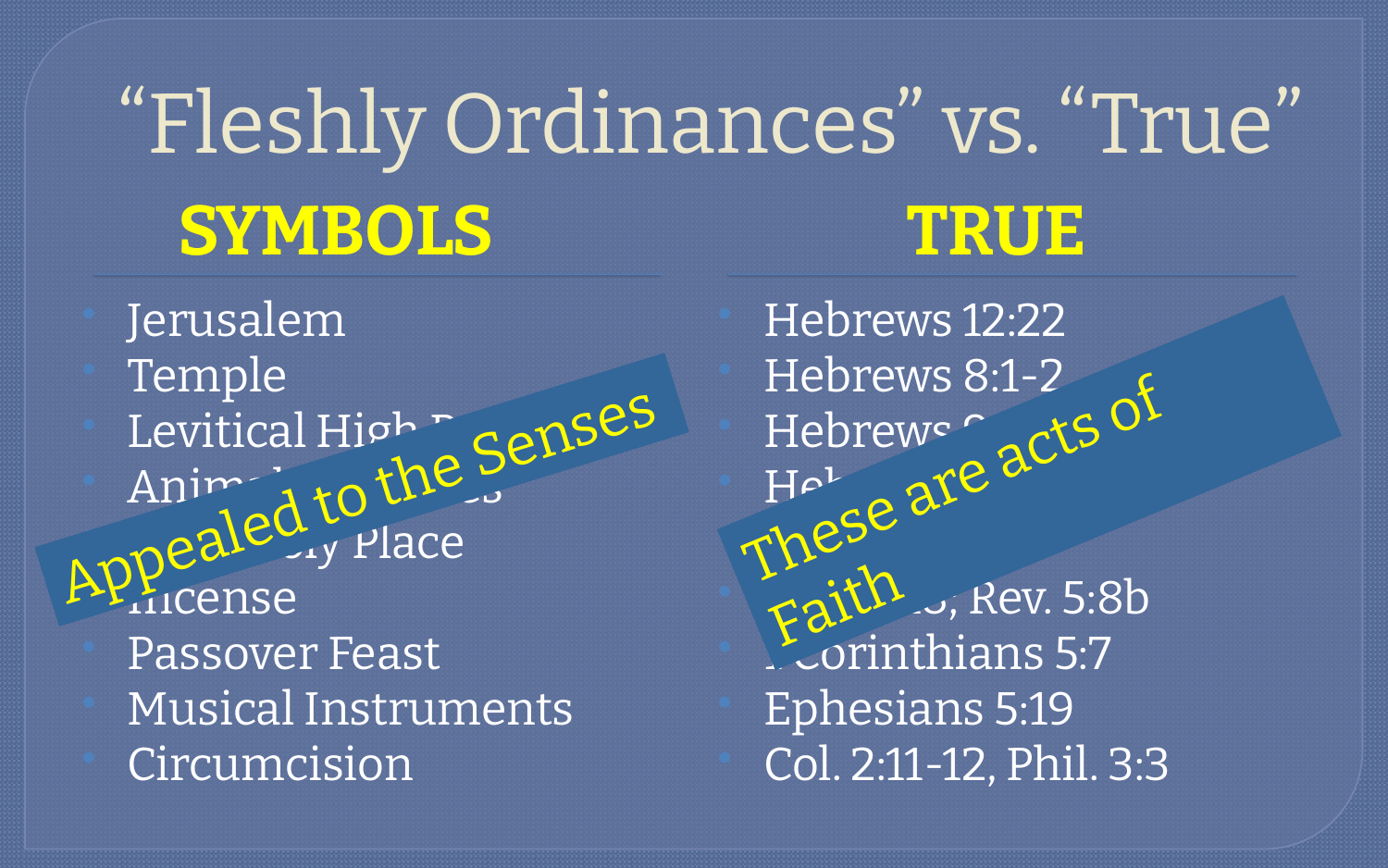

# “Fleshly Ordinances” vs. “True”
Symbols
TRUE
Jerusalem
Temple
Levitical High Priest
Animal Sacrifices
Most Holy Place
Incense
Passover Feast
Musical Instruments
Circumcision

Hebrews 12:22
Hebrews 8:1-2
Hebrews 9:11
Hebrews 9:12
Hebrews 9:24
Phil. 4:18; Rev. 5:8b
1 Corinthians 5:7
Ephesians 5:19
Col. 2:11-12, Phil. 3:3

These are acts of Faith
Appealed to the Senses